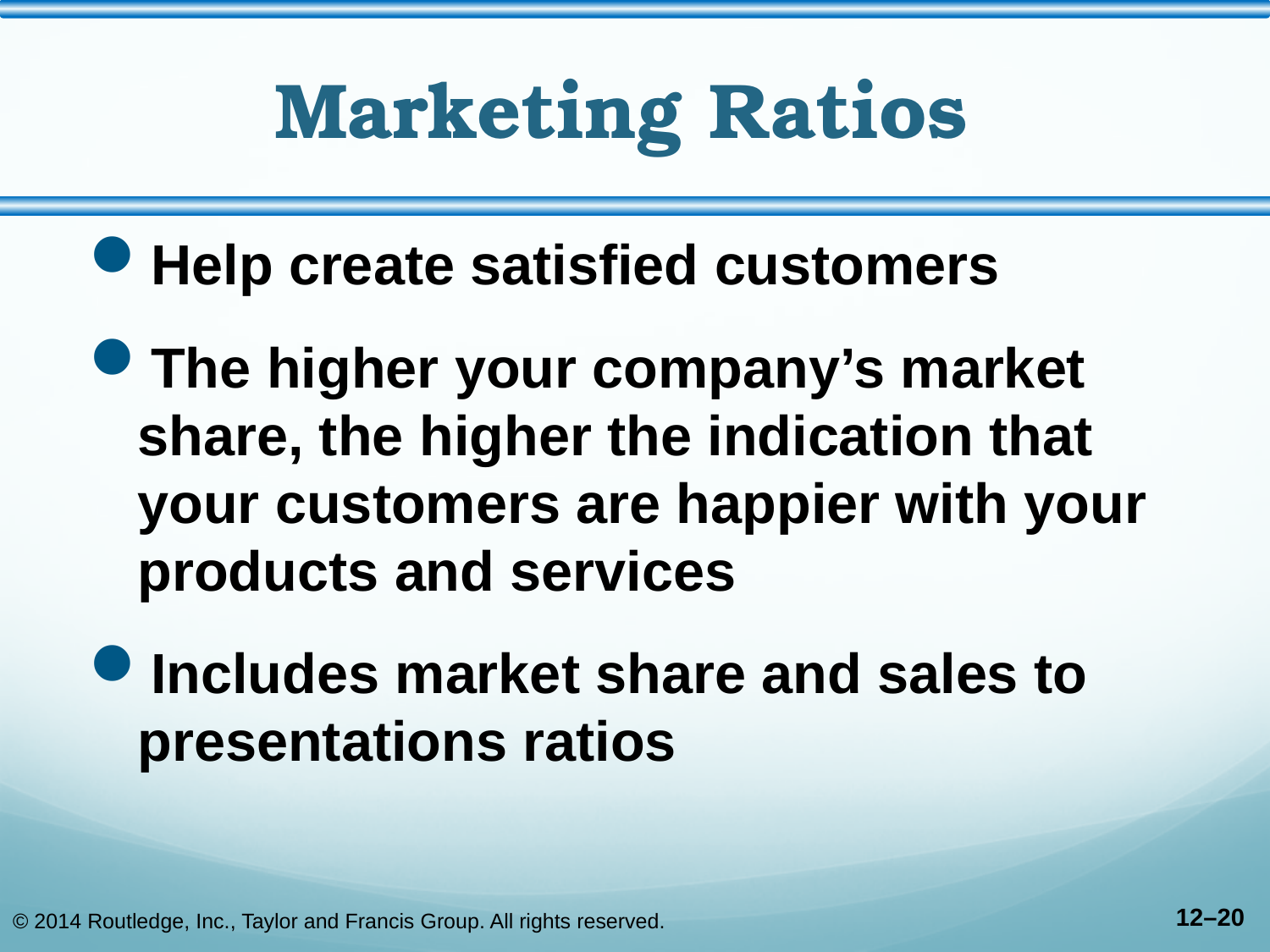

# Marketing Ratios
Help create satisfied customers
The higher your company’s market share, the higher the indication that your customers are happier with your products and services
Includes market share and sales to presentations ratios
© 2014 Routledge, Inc., Taylor and Francis Group. All rights reserved.
12–20